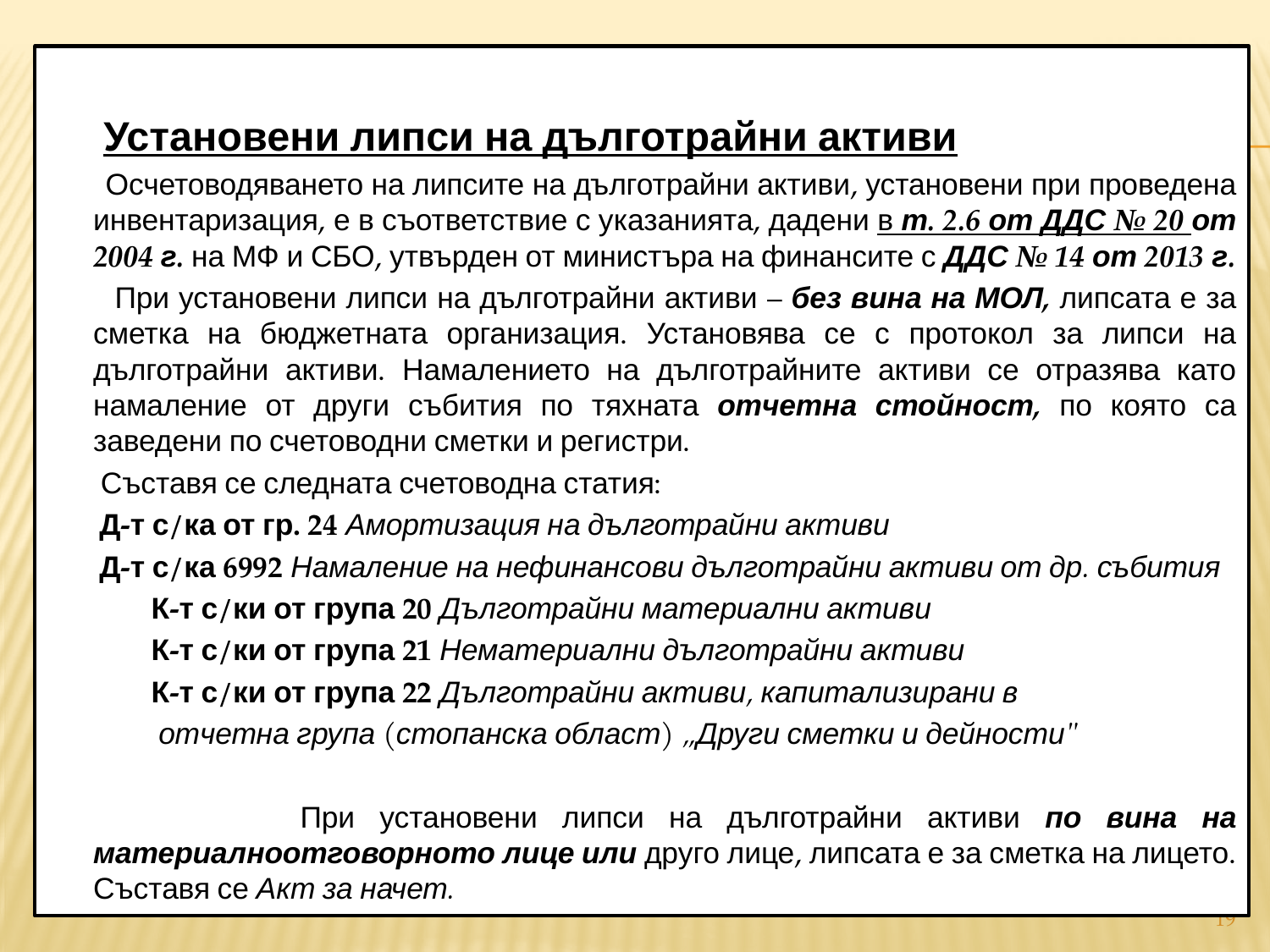

Установени липси на дълготрайни активи
     		 Осчетоводяването на липсите на дълготрайни активи, установени при проведена инвентаризация, е в съответствие с указанията, дадени в т. 2.6 от ДДС № 20 от 2004 г. на МФ и СБО, утвърден от министъра на финансите с ДДС № 14 от 2013 г.
      	 При установени липси на дълготрайни активи – без вина на МОЛ, липсата е за сметка на бюджетната организация. Установява се с протокол за липси на дълготрайни активи. Намалението на дълготрайните активи се отразява като намаление от други събития по тяхната отчетна стойност, по която са заведени по счетоводни сметки и регистри.
     		 Съставя се следната счетоводна статия:
       Д-т с/ка от гр. 24 Амортизация на дълготрайни активи
       Д-т с/ка 6992 Намаление на нефинансови дълготрайни активи от др. събития
              К-т с/ки от група 20 Дълготрайни материални активи
              К-т с/ки от група 21 Нематериални дълготрайни активи
              К-т с/ки от група 22 Дълготрайни активи, капитализирани в
               отчетна група (стопанска област) „Други сметки и дейности"

        	При установени липси на дълготрайни активи по вина на материалноотговорното лице или друго лице, липсата е за сметка на лицето. Съставя се Акт за начет.

19